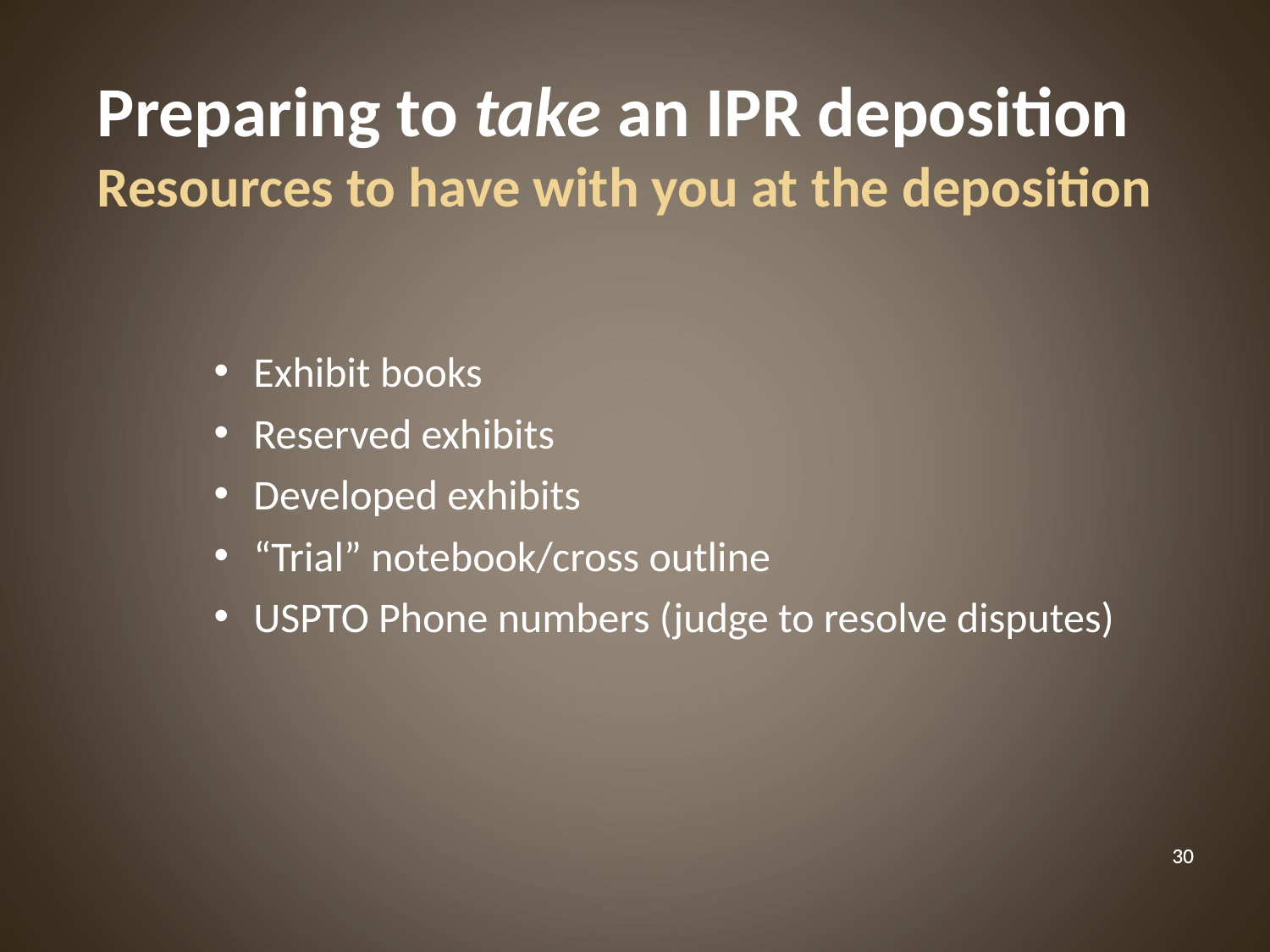

Preparing to take an IPR deposition
Resources to have with you at the deposition
Exhibit books
Reserved exhibits
Developed exhibits
“Trial” notebook/cross outline
USPTO Phone numbers (judge to resolve disputes)
30
30